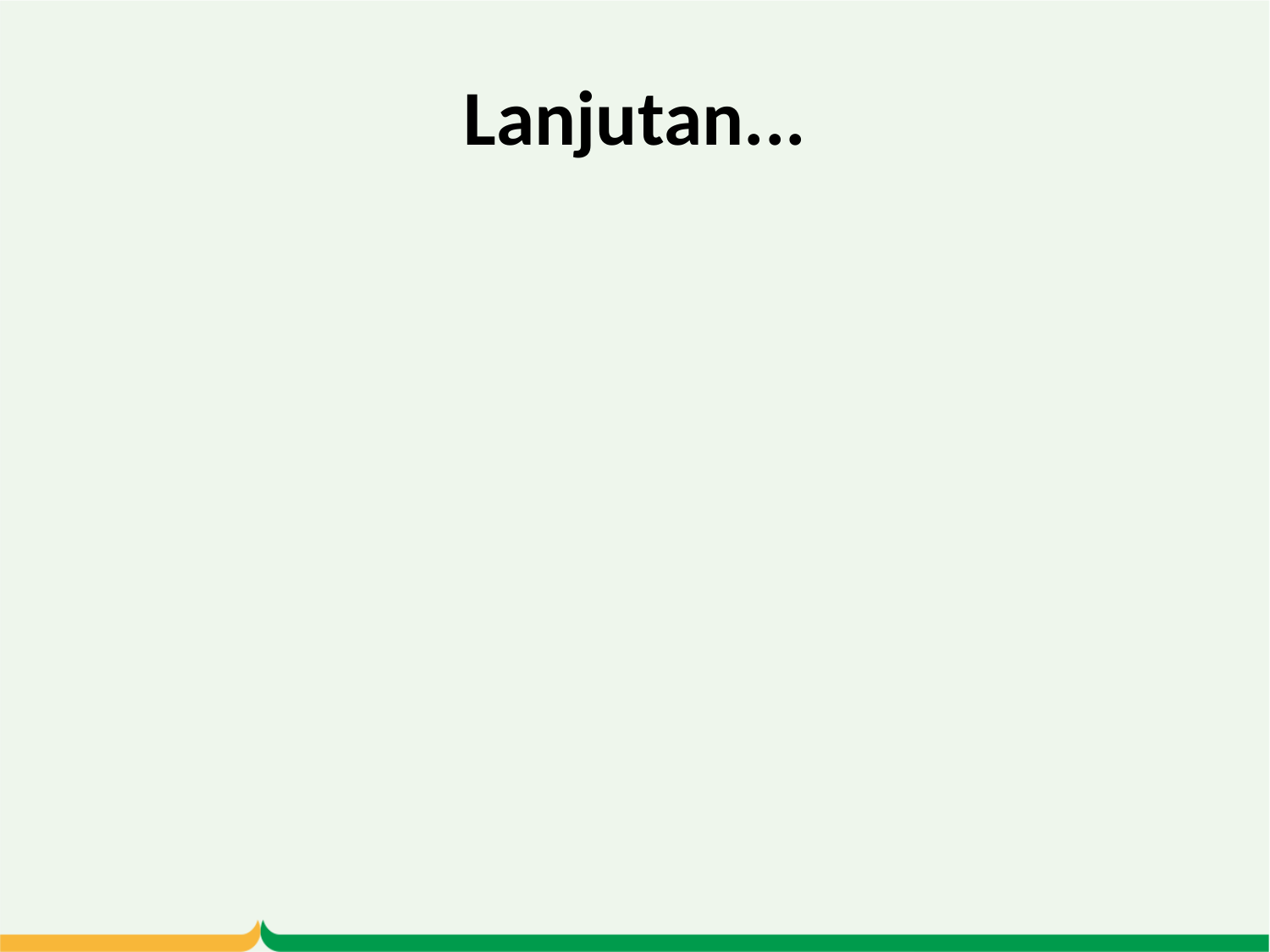

# Lanjutan...
Diluar pintu masuk ruangan sediakan tempat untuk menyimpan APD.
Sediakan peralatan kebersihan dan desinfeksi yang dibutuhkan dalam ruangan.
Bersihkan ruangan secara menyeluruh setiap hari.
Bersihkan peralatan makan dalam air sabun(panas)